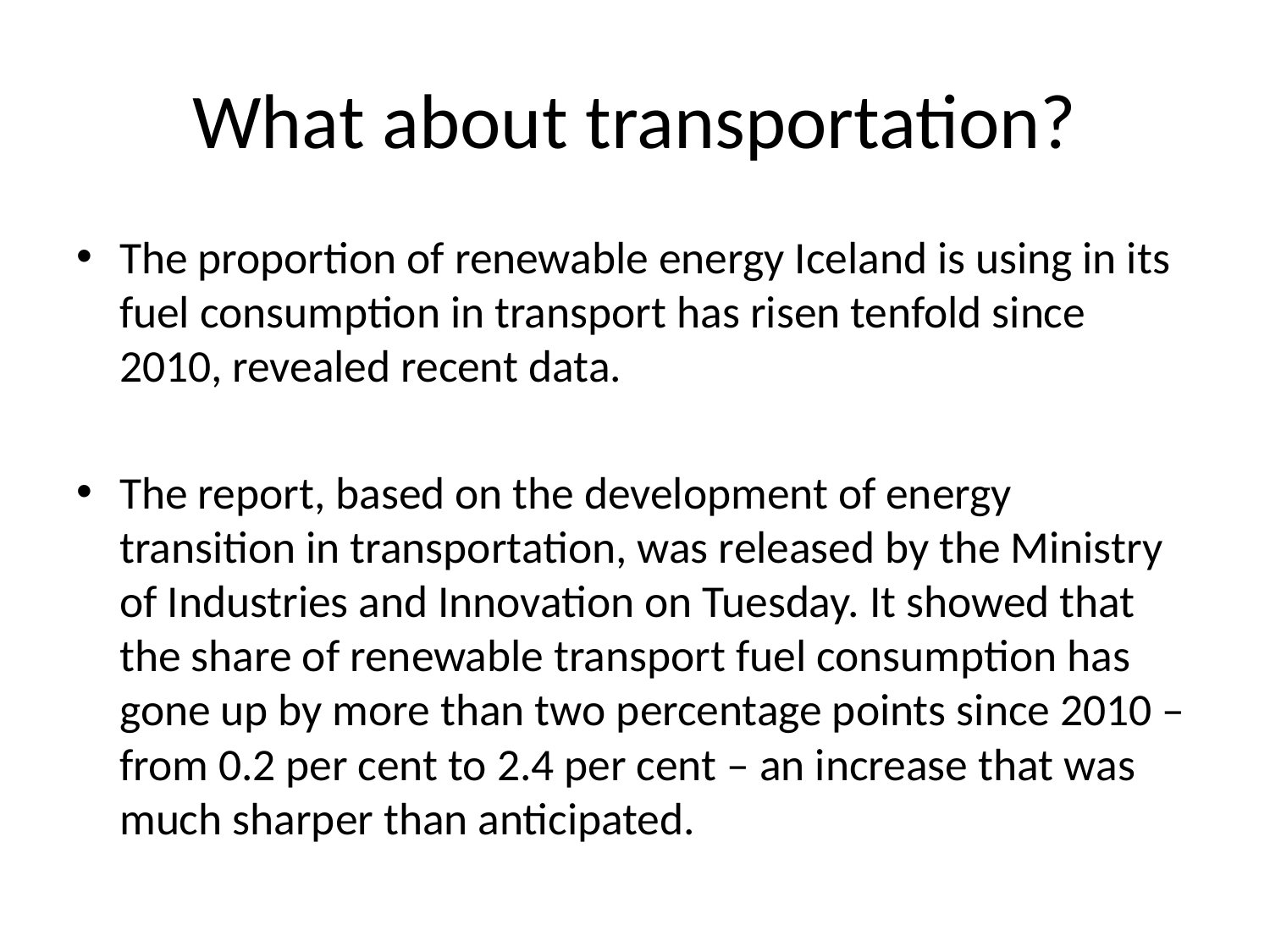

# What about transportation?
The proportion of renewable energy Iceland is using in its fuel consumption in transport has risen tenfold since 2010, revealed recent data.

The report, based on the development of energy transition in transportation, was released by the Ministry of Industries and Innovation on Tuesday. It showed that the share of renewable transport fuel consumption has gone up by more than two percentage points since 2010 – from 0.2 per cent to 2.4 per cent – an increase that was much sharper than anticipated.